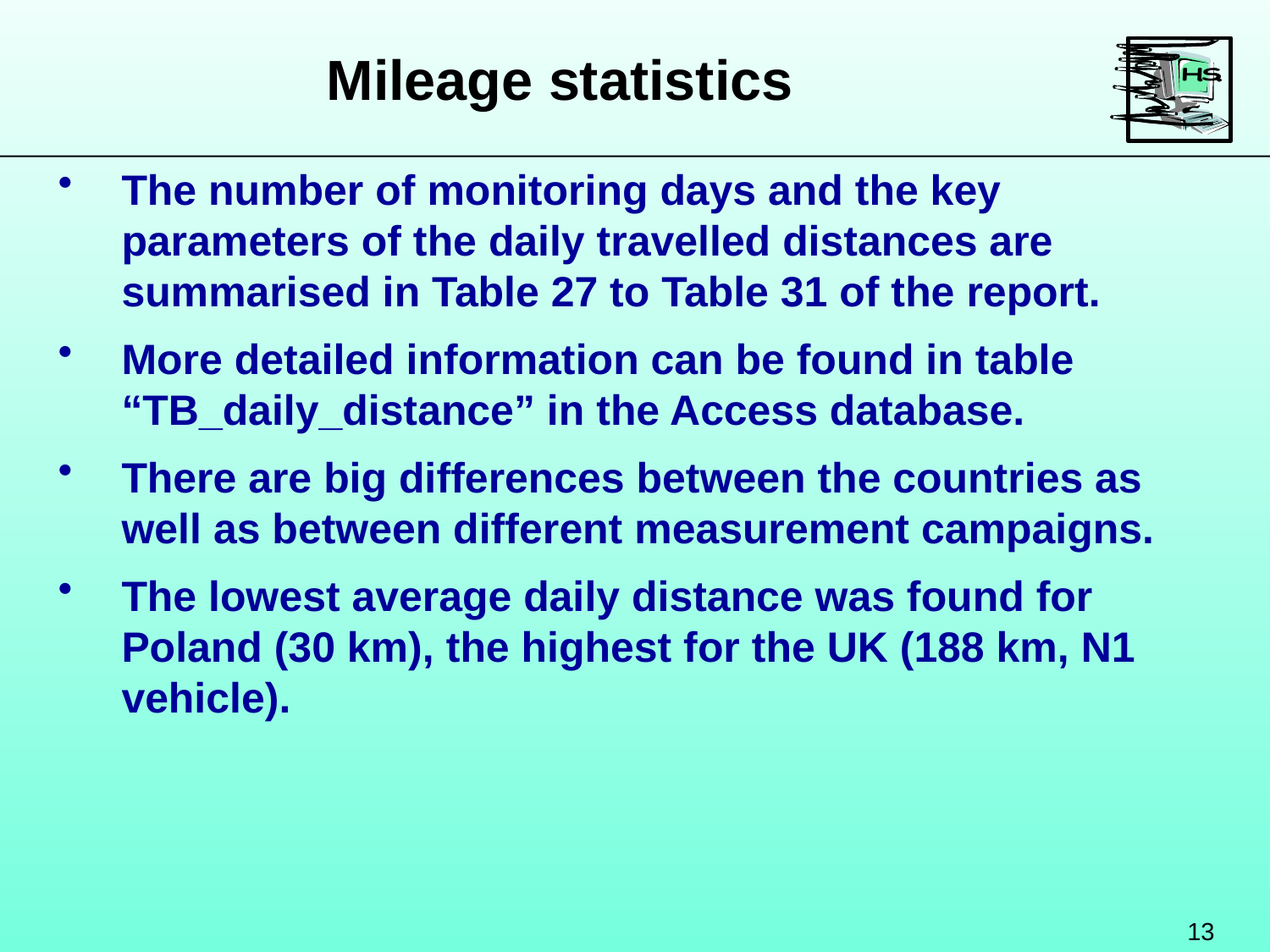

Mileage statistics

The number of monitoring days and the key parameters of the daily travelled distances are summarised in Table 27 to Table 31 of the report.
More detailed information can be found in table “TB_daily_distance” in the Access database.
There are big differences between the countries as well as between different measurement campaigns.
The lowest average daily distance was found for Poland (30 km), the highest for the UK (188 km, N1 vehicle).

13